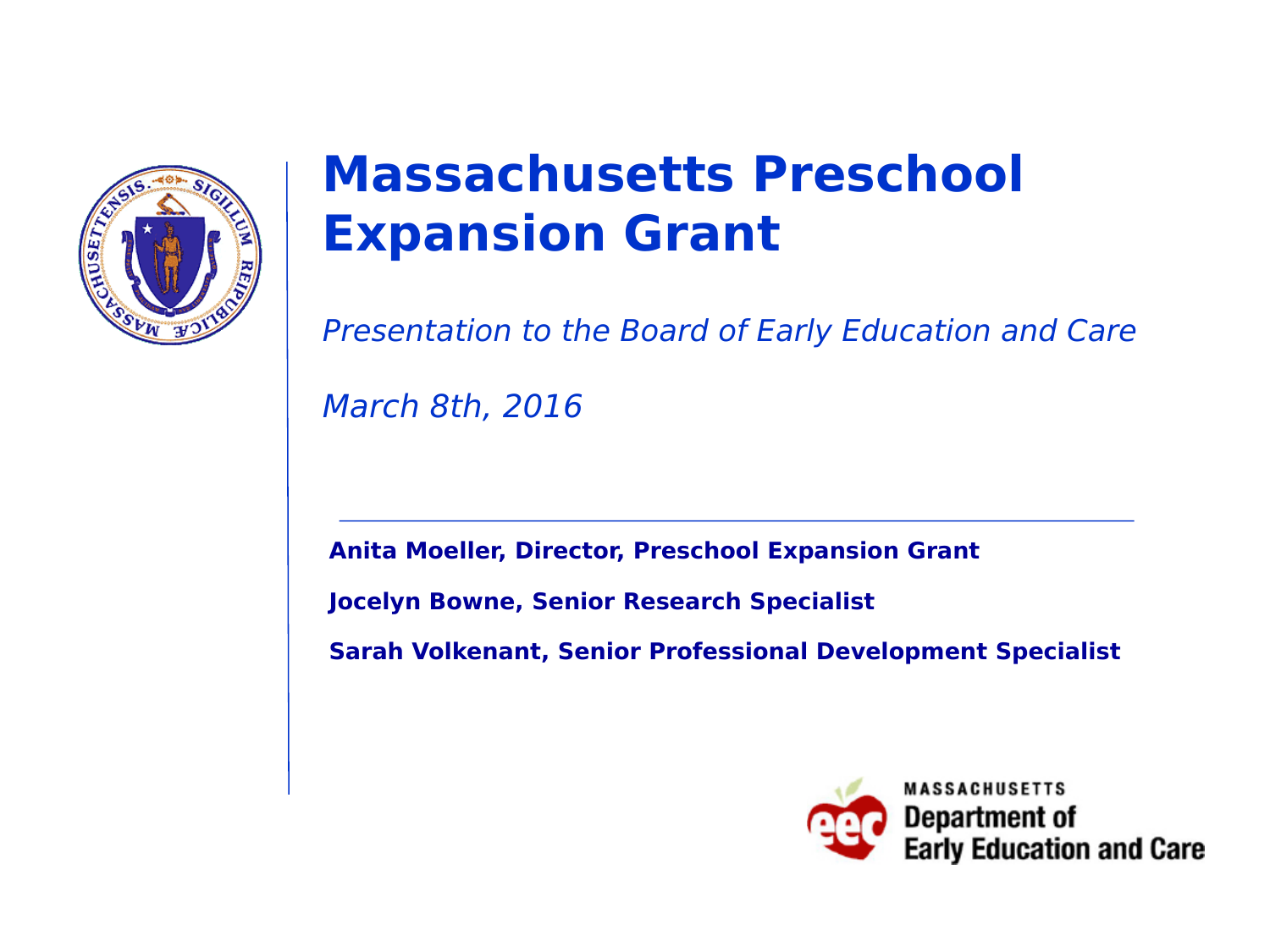

# Massachusetts Preschool Expansion Grant Presentation to the Board of Early Education and Care March 8th, 2016
Anita Moeller, Director, Preschool Expansion Grant
Jocelyn Bowne, Senior Research Specialist
Sarah Volkenant, Senior Professional Development Specialist